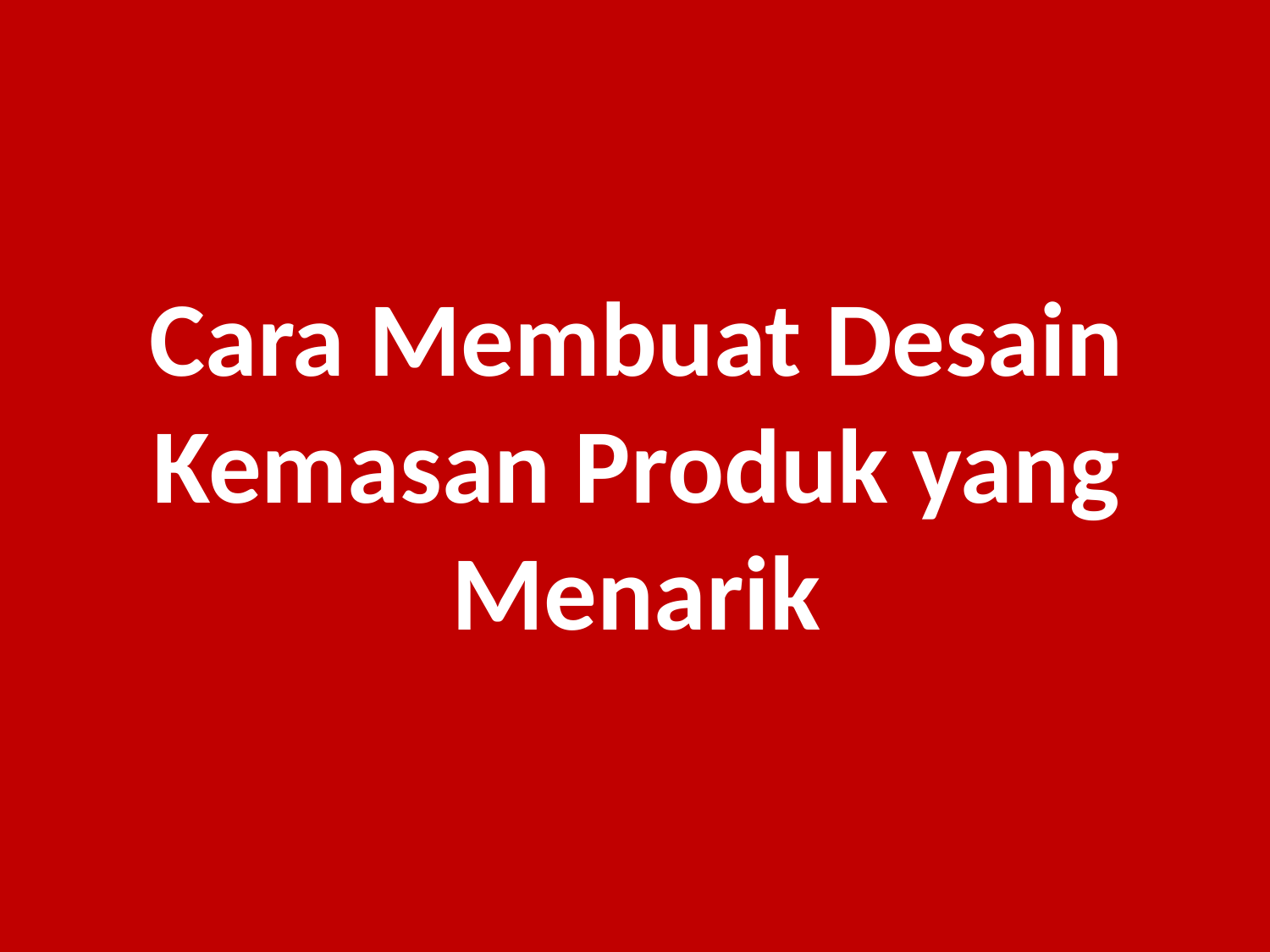

Cara Membuat Desain Kemasan Produk yang Menarik